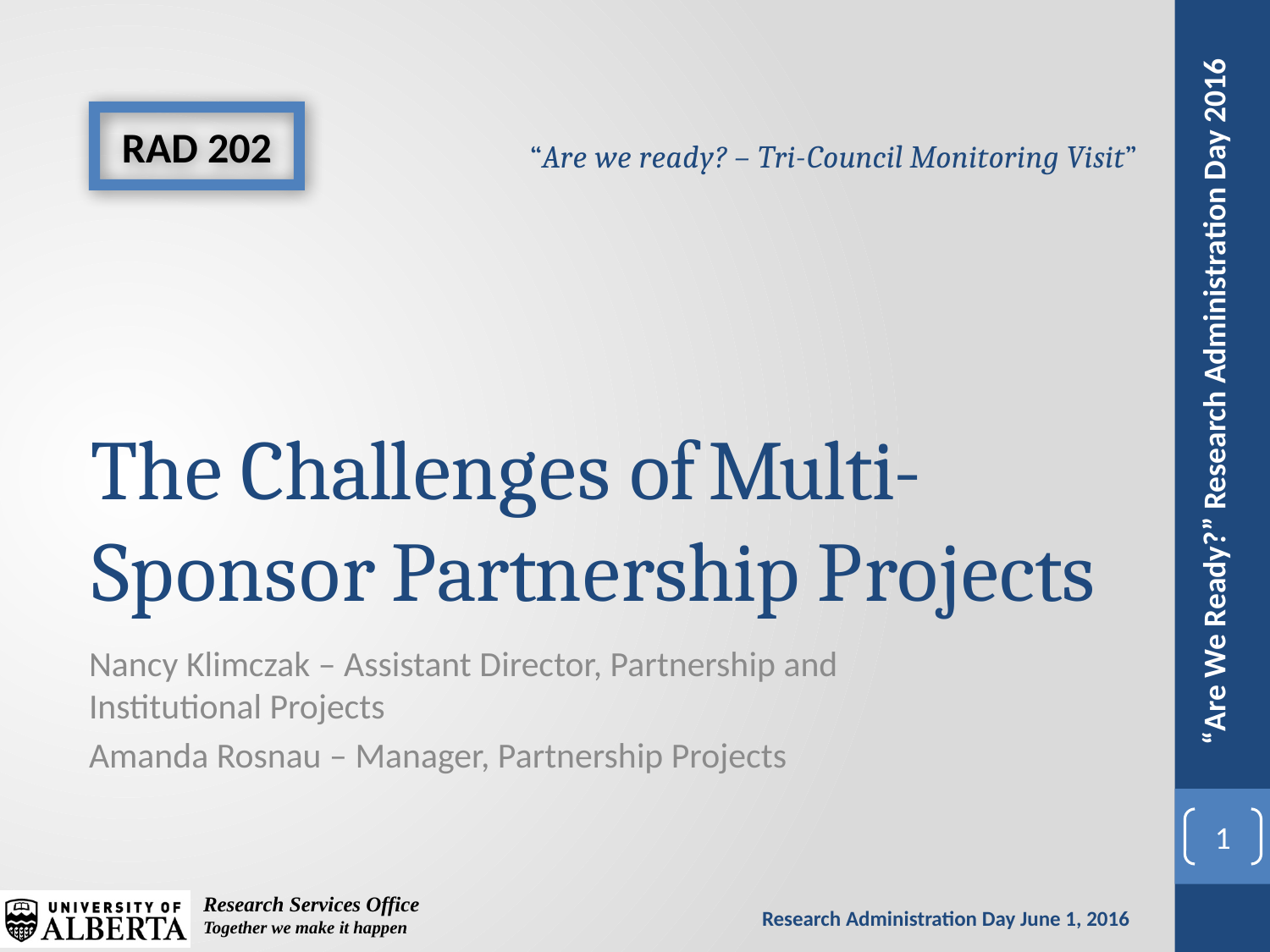

RAD 202
# The Challenges of Multi-Sponsor Partnership Projects
Nancy Klimczak – Assistant Director, Partnership and Institutional Projects
Amanda Rosnau – Manager, Partnership Projects
1